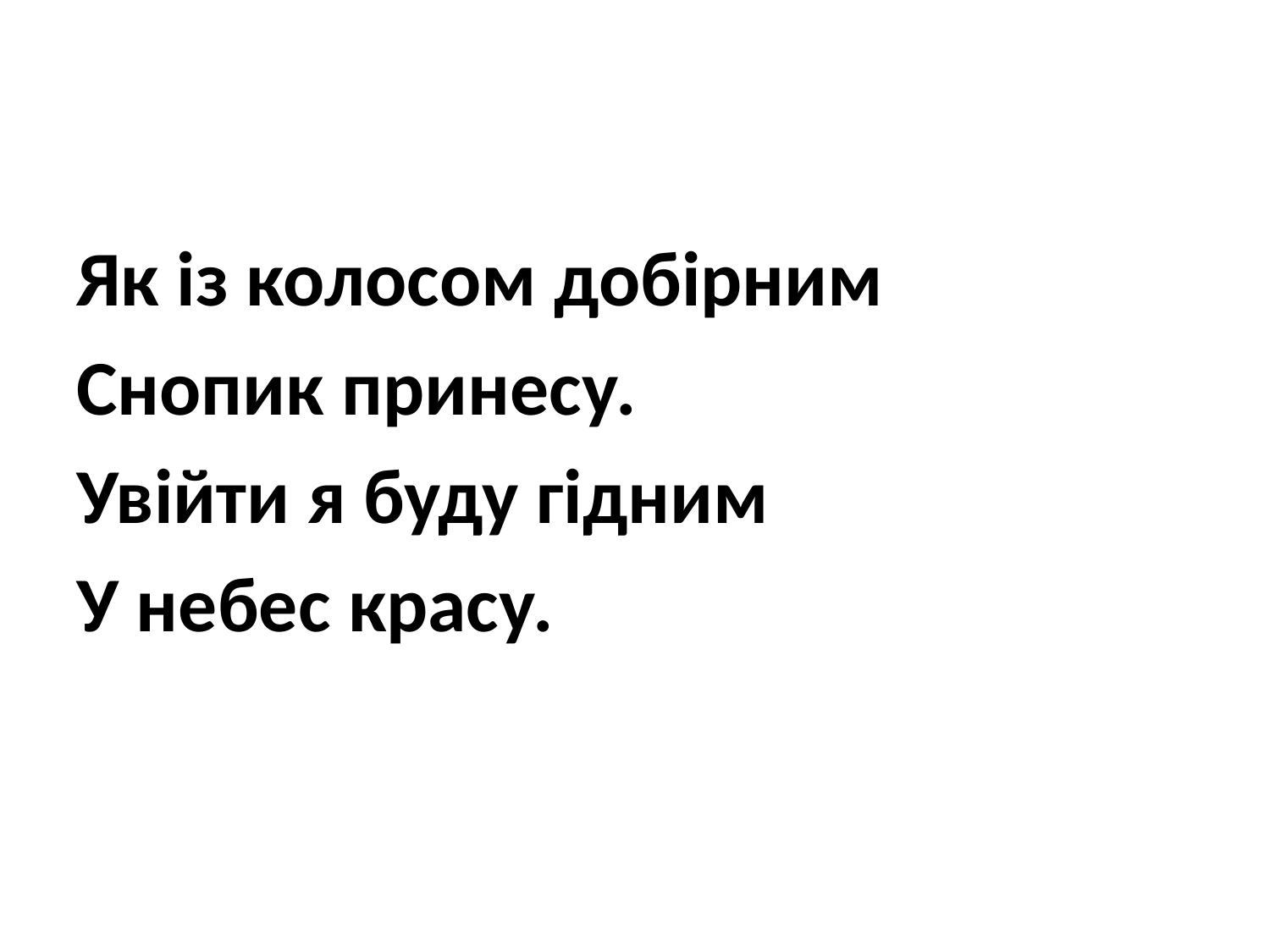

Як із колосом добірним
Снопик принесу.
Увійти я буду гідним
У небес красу.